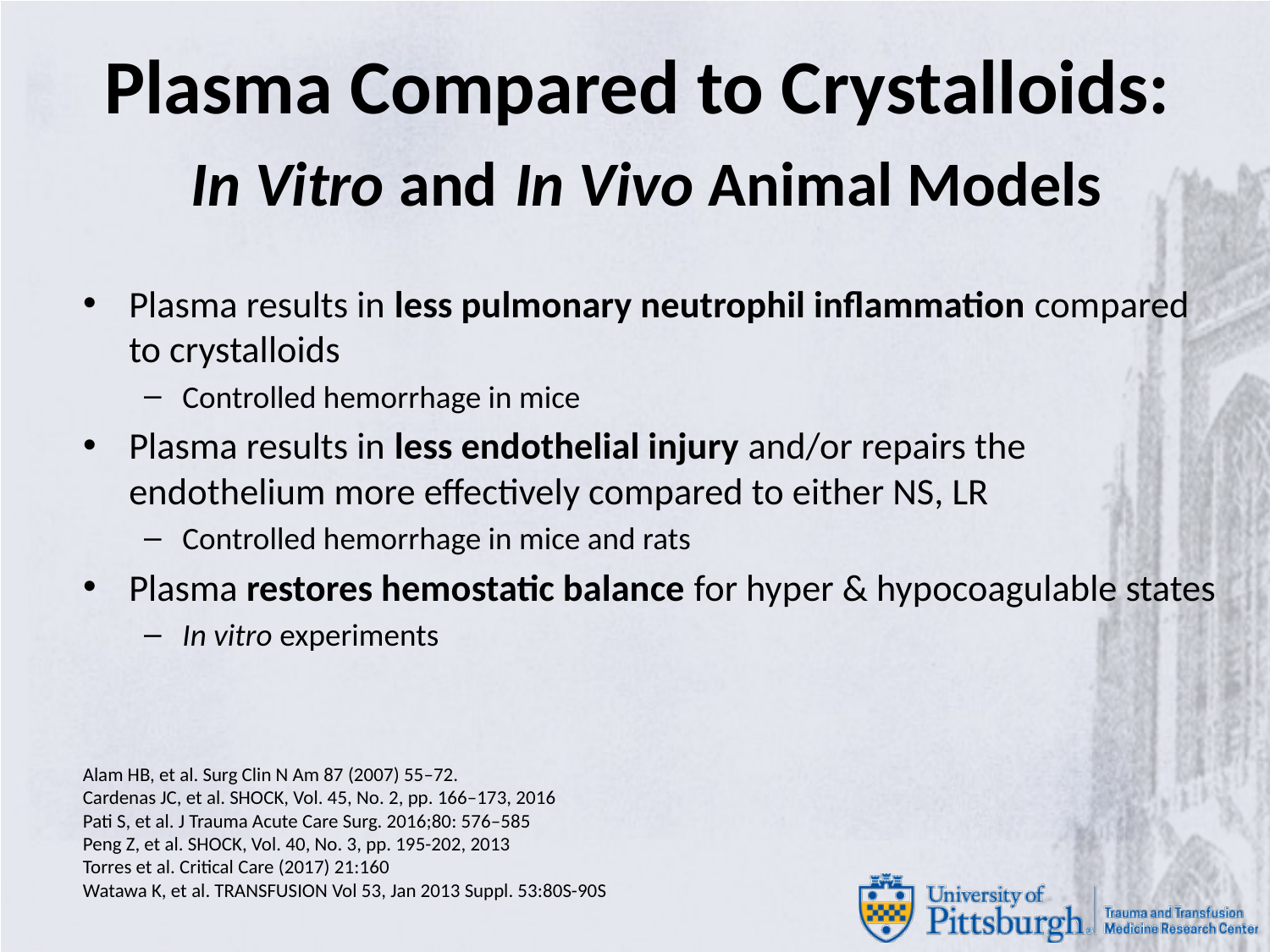

# Plasma Compared to Crystalloids: In Vitro and In Vivo Animal Models
Plasma results in less pulmonary neutrophil inflammation compared to crystalloids
Controlled hemorrhage in mice
Plasma results in less endothelial injury and/or repairs the endothelium more effectively compared to either NS, LR
Controlled hemorrhage in mice and rats
Plasma restores hemostatic balance for hyper & hypocoagulable states
In vitro experiments
Alam HB, et al. Surg Clin N Am 87 (2007) 55–72.
Cardenas JC, et al. SHOCK, Vol. 45, No. 2, pp. 166–173, 2016
Pati S, et al. J Trauma Acute Care Surg. 2016;80: 576–585
Peng Z, et al. SHOCK, Vol. 40, No. 3, pp. 195-202, 2013
Torres et al. Critical Care (2017) 21:160
Watawa K, et al. TRANSFUSION Vol 53, Jan 2013 Suppl. 53:80S-90S